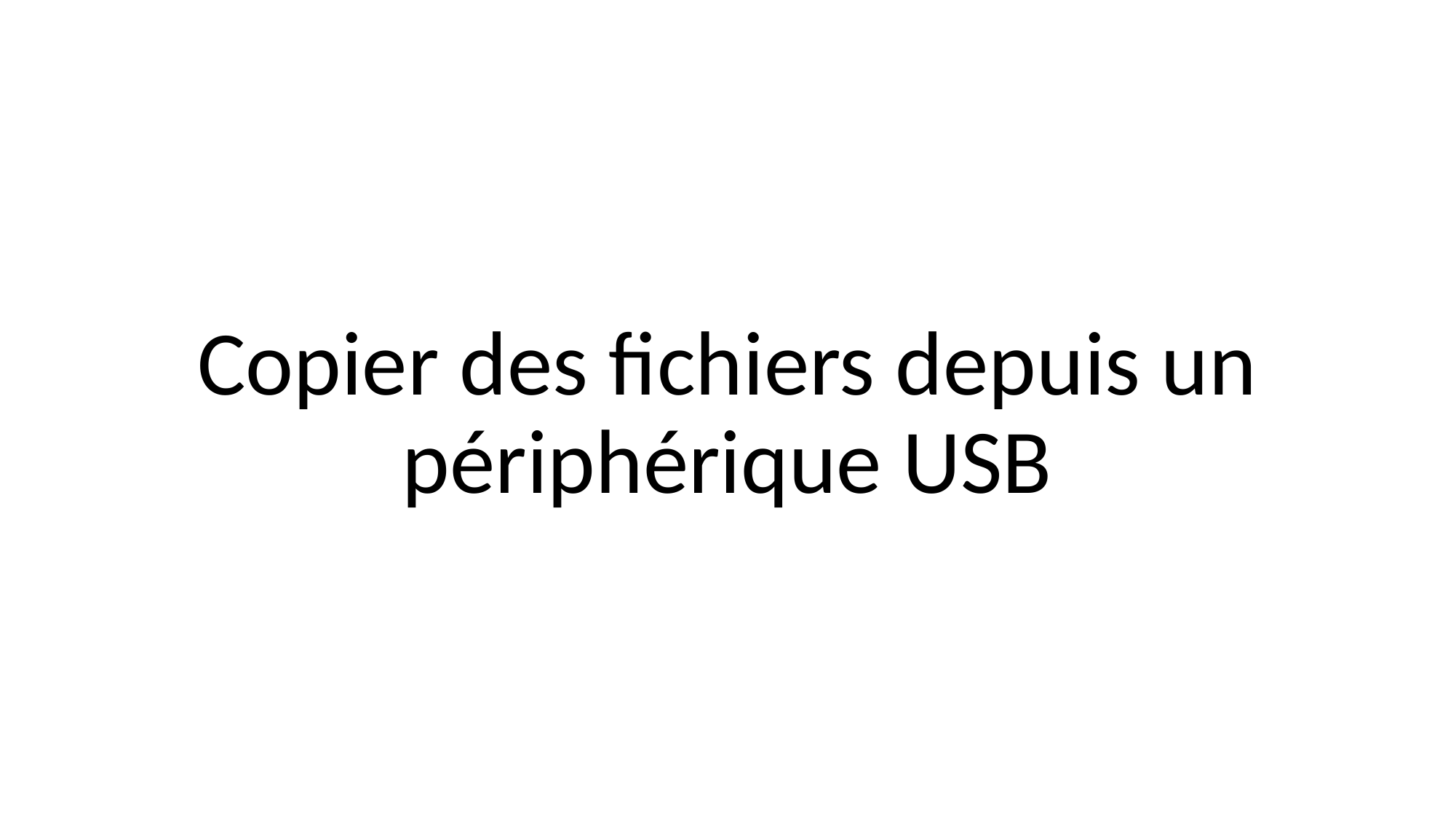

# Copier des fichiers depuis un périphérique USB